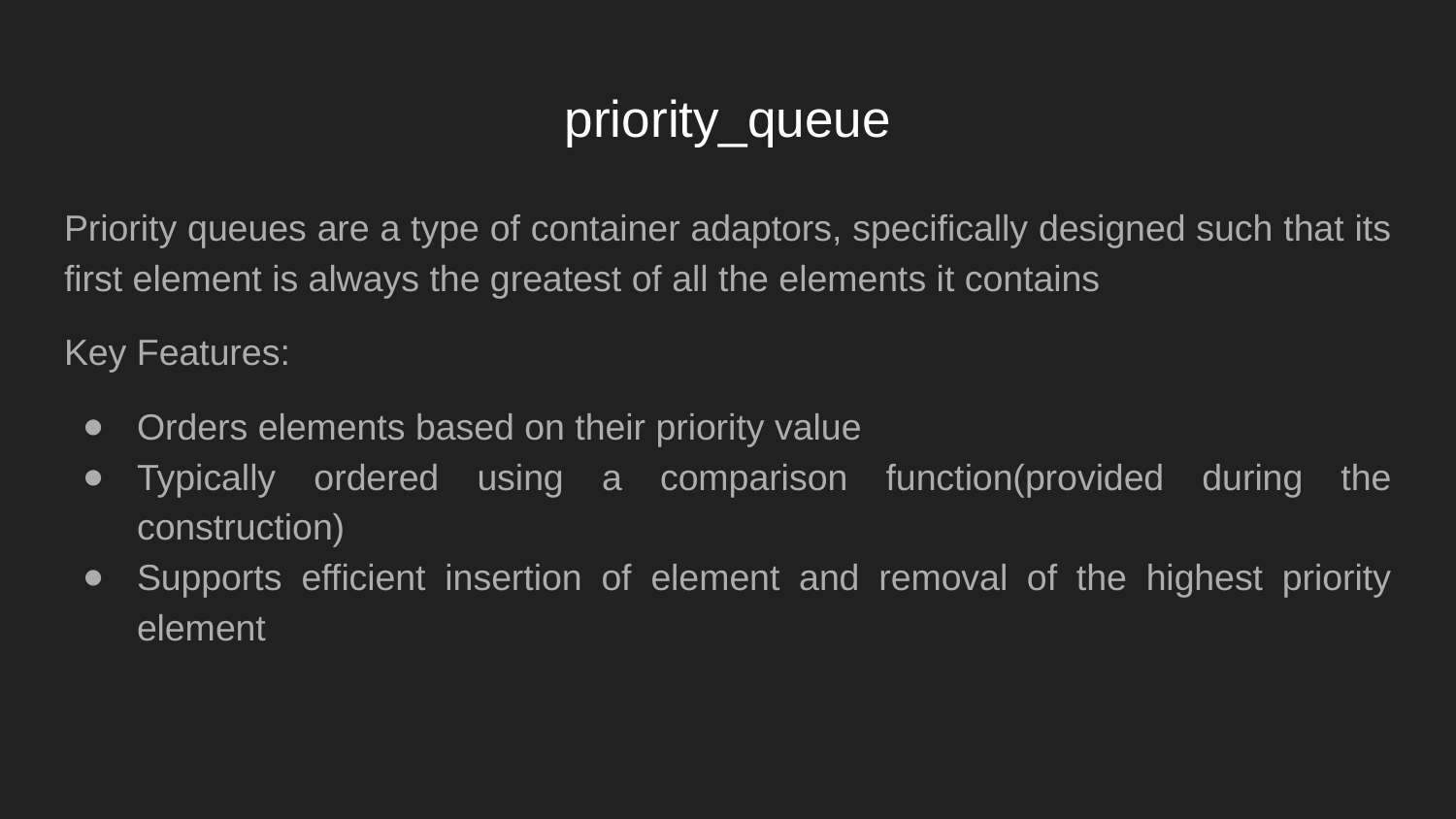

# priority_queue
Priority queues are a type of container adaptors, specifically designed such that its first element is always the greatest of all the elements it contains
Key Features:
Orders elements based on their priority value
Typically ordered using a comparison function(provided during the construction)
Supports efficient insertion of element and removal of the highest priority element